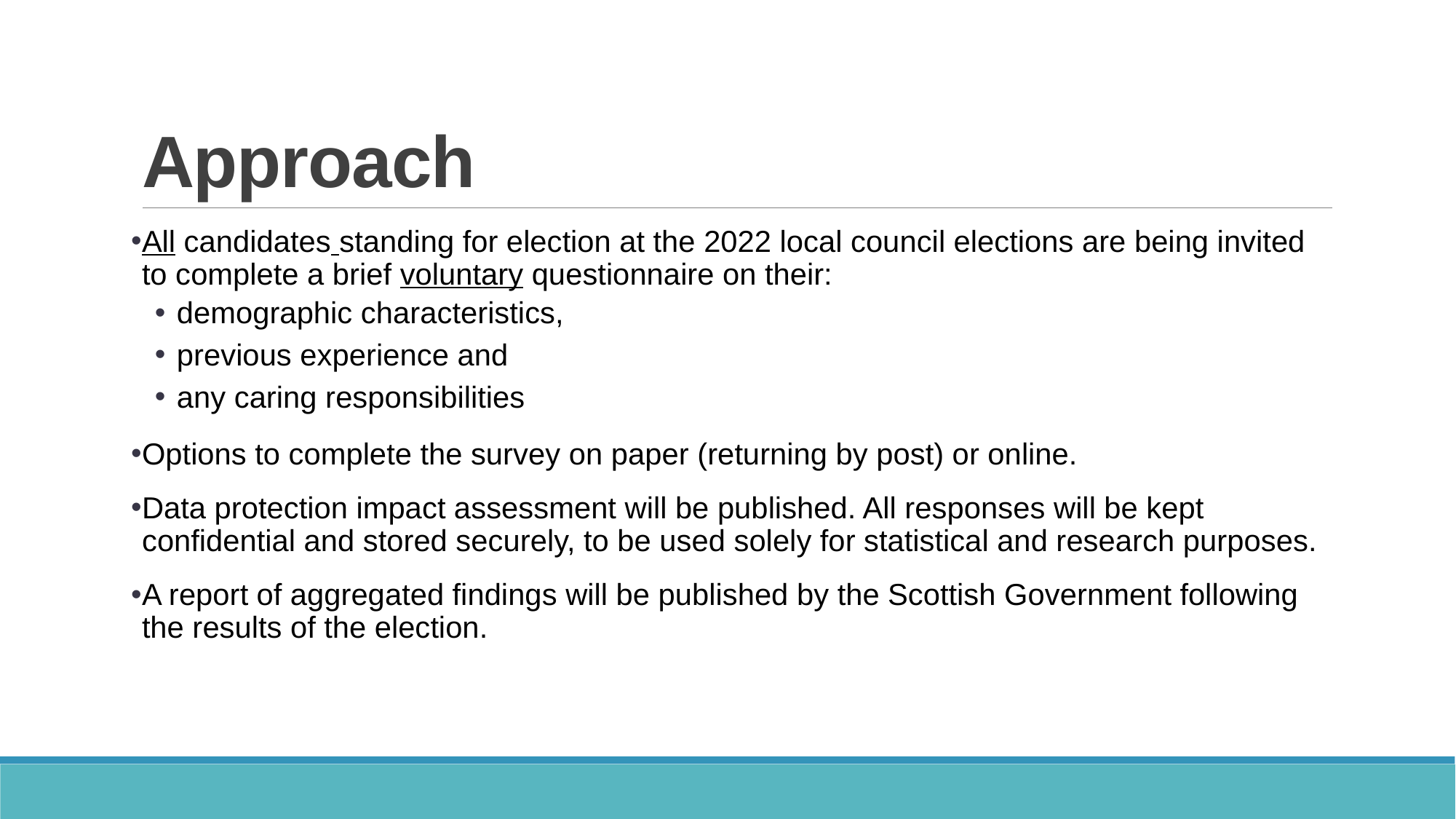

# Approach
All candidates standing for election at the 2022 local council elections are being invited to complete a brief voluntary questionnaire on their:
demographic characteristics,
previous experience and
any caring responsibilities
Options to complete the survey on paper (returning by post) or online.
Data protection impact assessment will be published. All responses will be kept confidential and stored securely, to be used solely for statistical and research purposes.
A report of aggregated findings will be published by the Scottish Government following the results of the election.